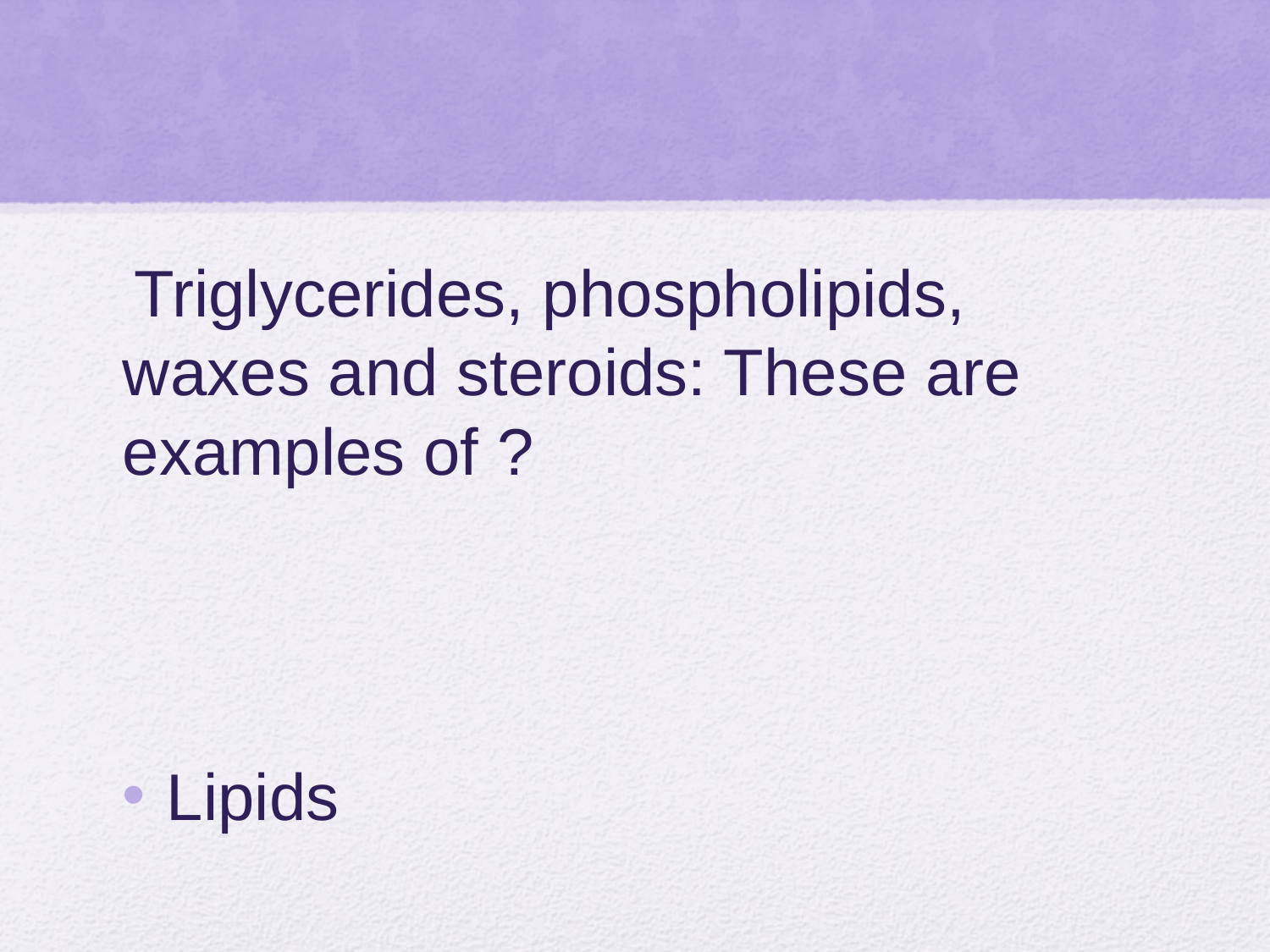

#
 Triglycerides, phospholipids, waxes and steroids: These are examples of ?

Lipids